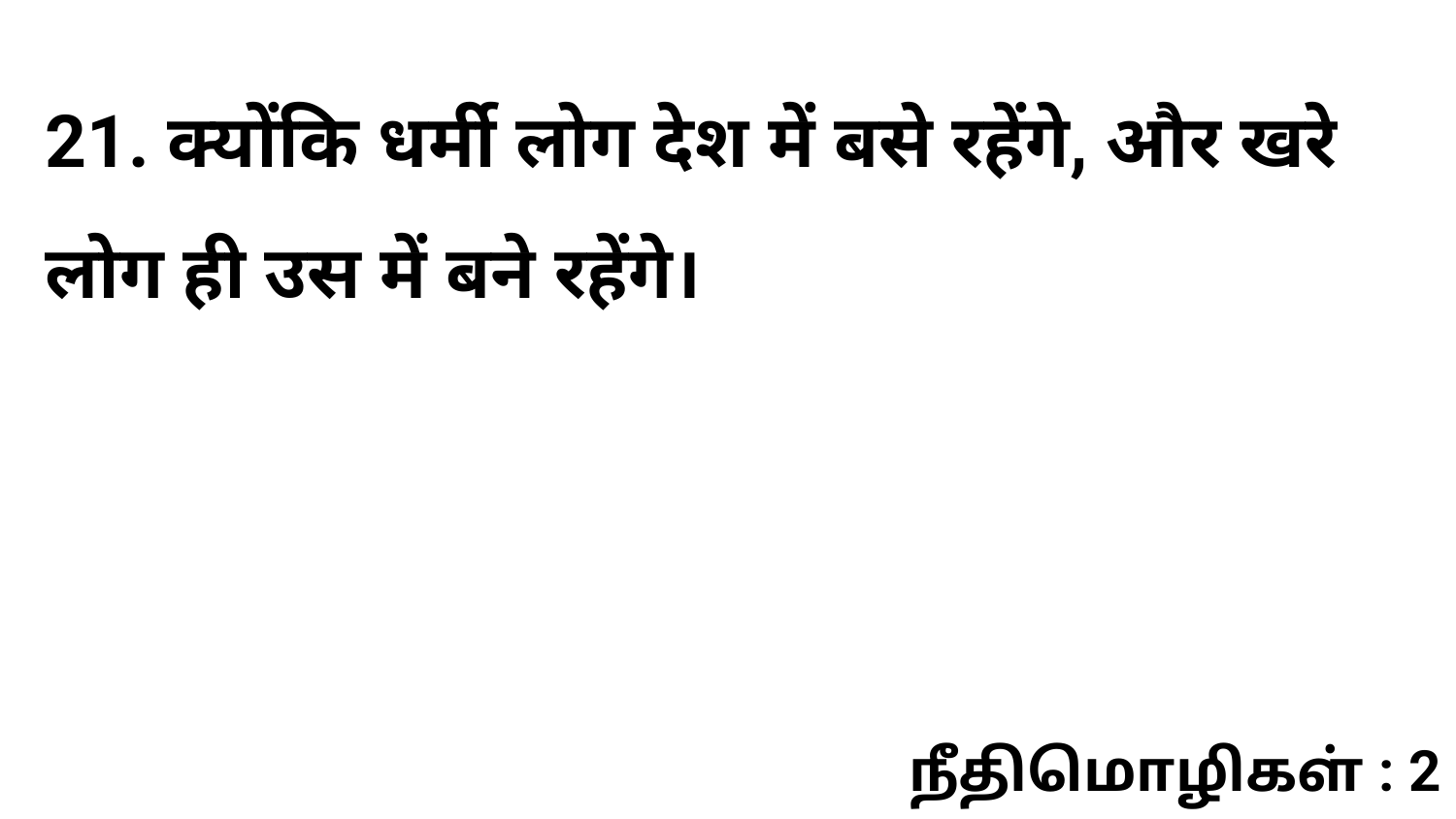

21. क्योंकि धर्मी लोग देश में बसे रहेंगे, और खरे लोग ही उस में बने रहेंगे।
நீதிமொழிகள் : 2